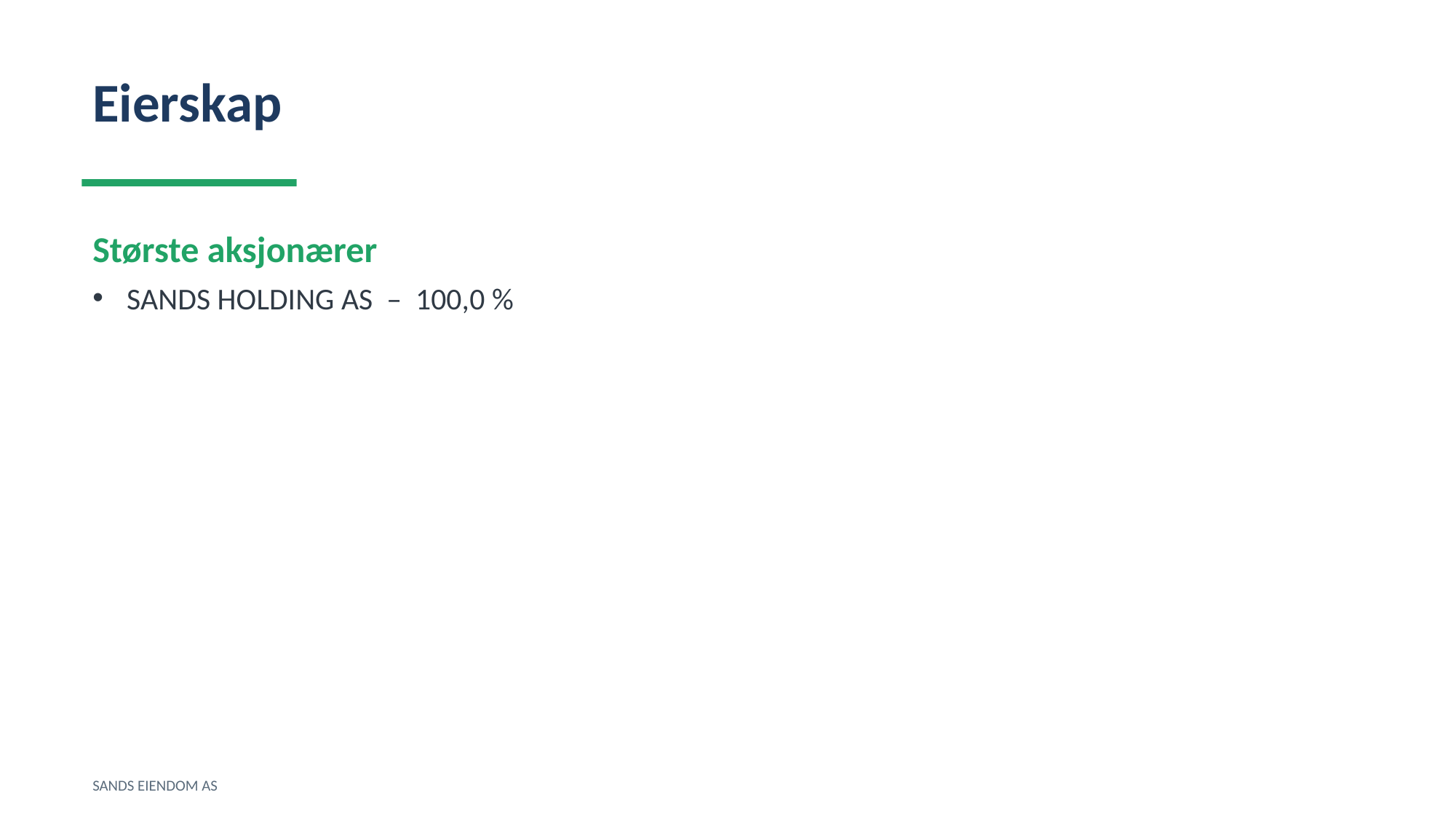

Eierskap

Største aksjonærer
SANDS HOLDING AS  –  100,0 %
SANDS EIENDOM AS